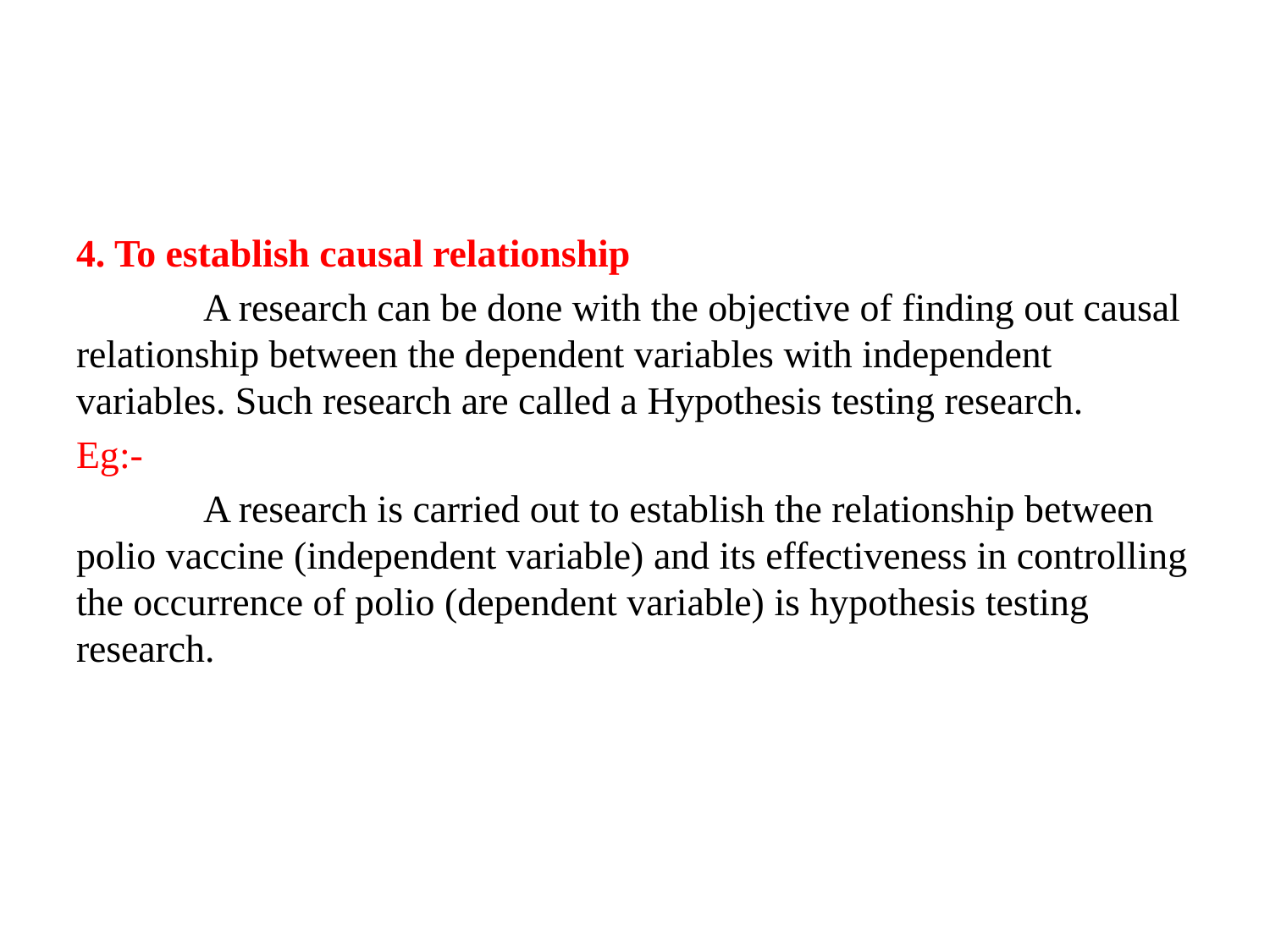

#
4. To establish causal relationship
	A research can be done with the objective of finding out causal relationship between the dependent variables with independent variables. Such research are called a Hypothesis testing research.
Eg:-
	A research is carried out to establish the relationship between polio vaccine (independent variable) and its effectiveness in controlling the occurrence of polio (dependent variable) is hypothesis testing research.